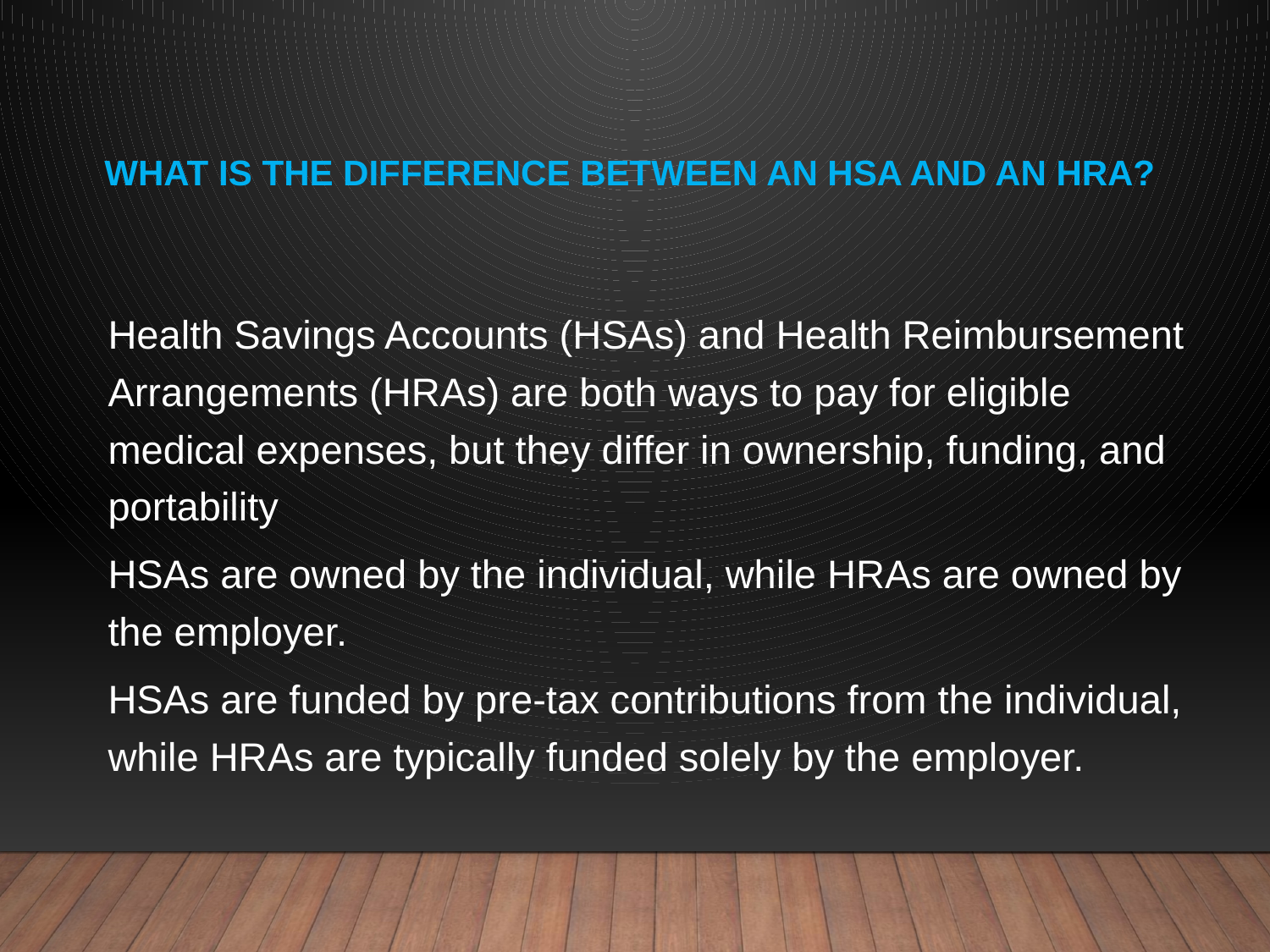

# WHAT IS THE DIFFERENCE BETWEEN AN HSA AND AN HRA?

Health Savings Accounts (HSAs) and Health Reimbursement Arrangements (HRAs) are both ways to pay for eligible medical expenses, but they differ in ownership, funding, and portability
HSAs are owned by the individual, while HRAs are owned by the employer.
HSAs are funded by pre-tax contributions from the individual, while HRAs are typically funded solely by the employer.